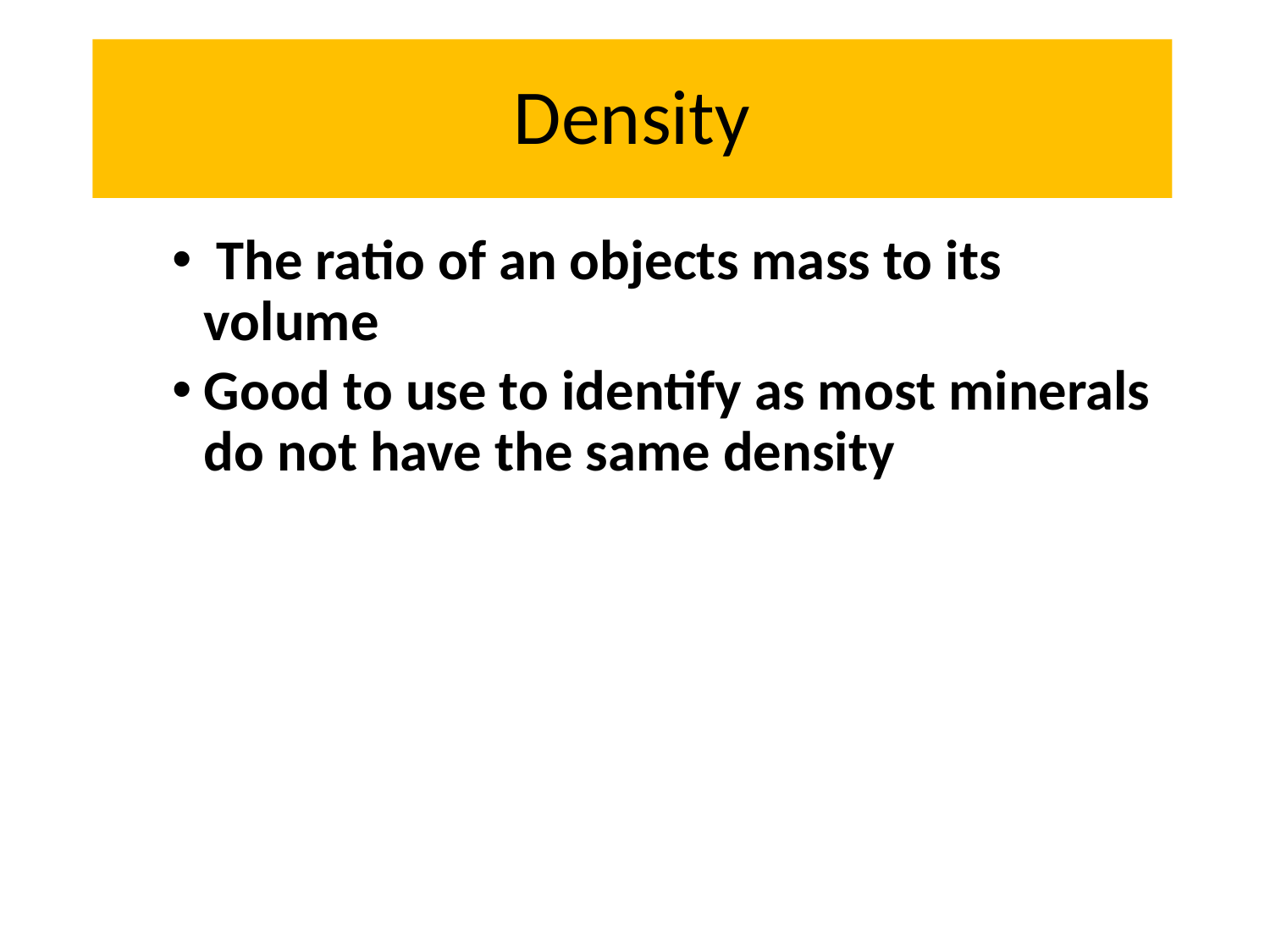

# Density
 The ratio of an objects mass to its volume
Good to use to identify as most minerals do not have the same density